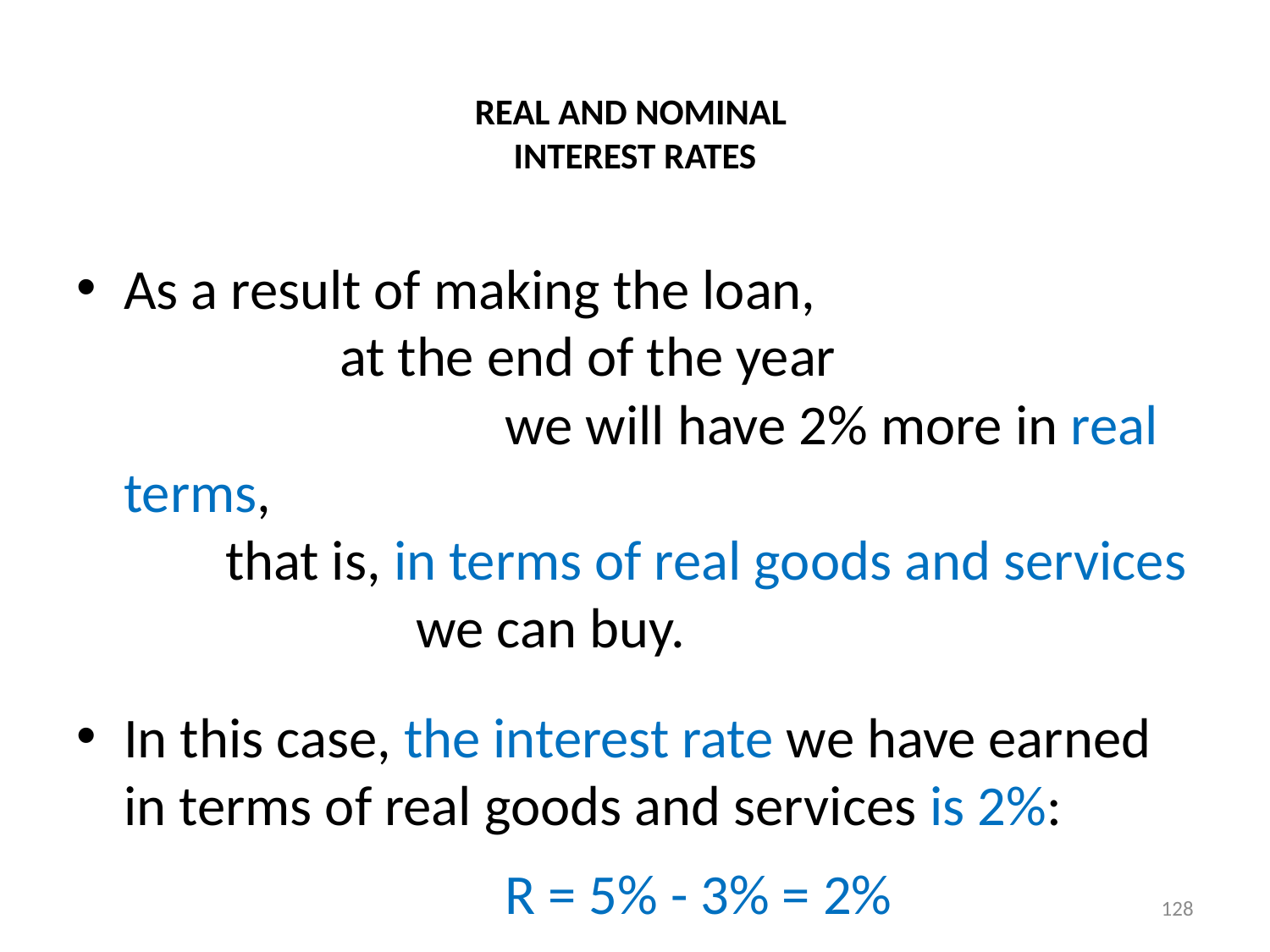

# REAL AND NOMINAL INTEREST RATES
As a result of making the loan,                                               at the end of the year                                                           we will have 2% more in real terms,                                                                                 that is, in terms of real goods and services                        we can buy.
In this case, the interest rate we have earned in terms of real goods and services is 2%:
				R = 5% - 3% = 2%

128